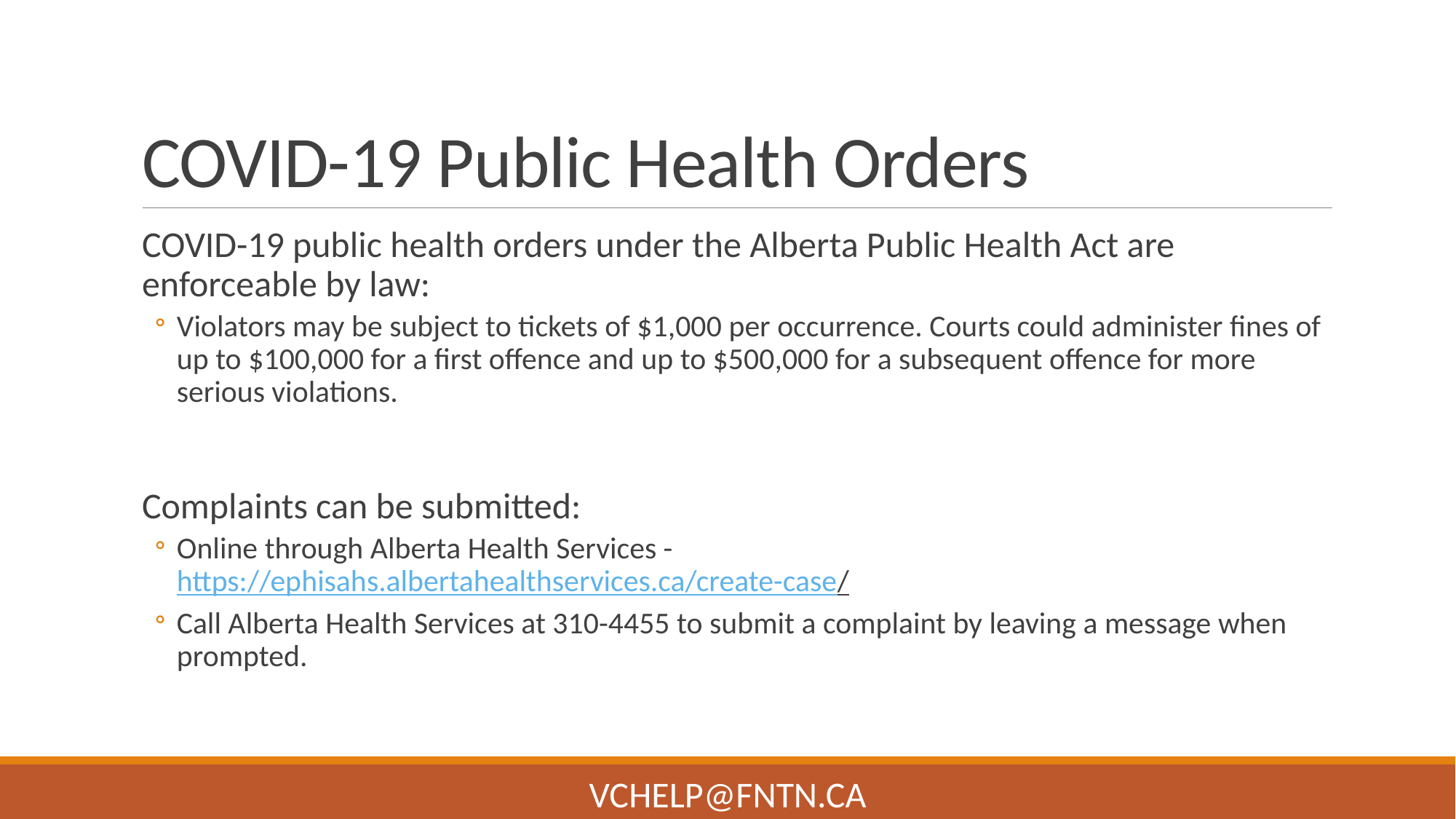

# COVID-19 Public Health Orders
COVID-19 public health orders under the Alberta Public Health Act are enforceable by law:
Violators may be subject to tickets of $1,000 per occurrence. Courts could administer fines of up to $100,000 for a first offence and up to $500,000 for a subsequent offence for more serious violations.

Complaints can be submitted:
Online through Alberta Health Services - https://ephisahs.albertahealthservices.ca/create-case/
Call Alberta Health Services at 310-4455 to submit a complaint by leaving a message when prompted.

VChelp@FNTN.ca